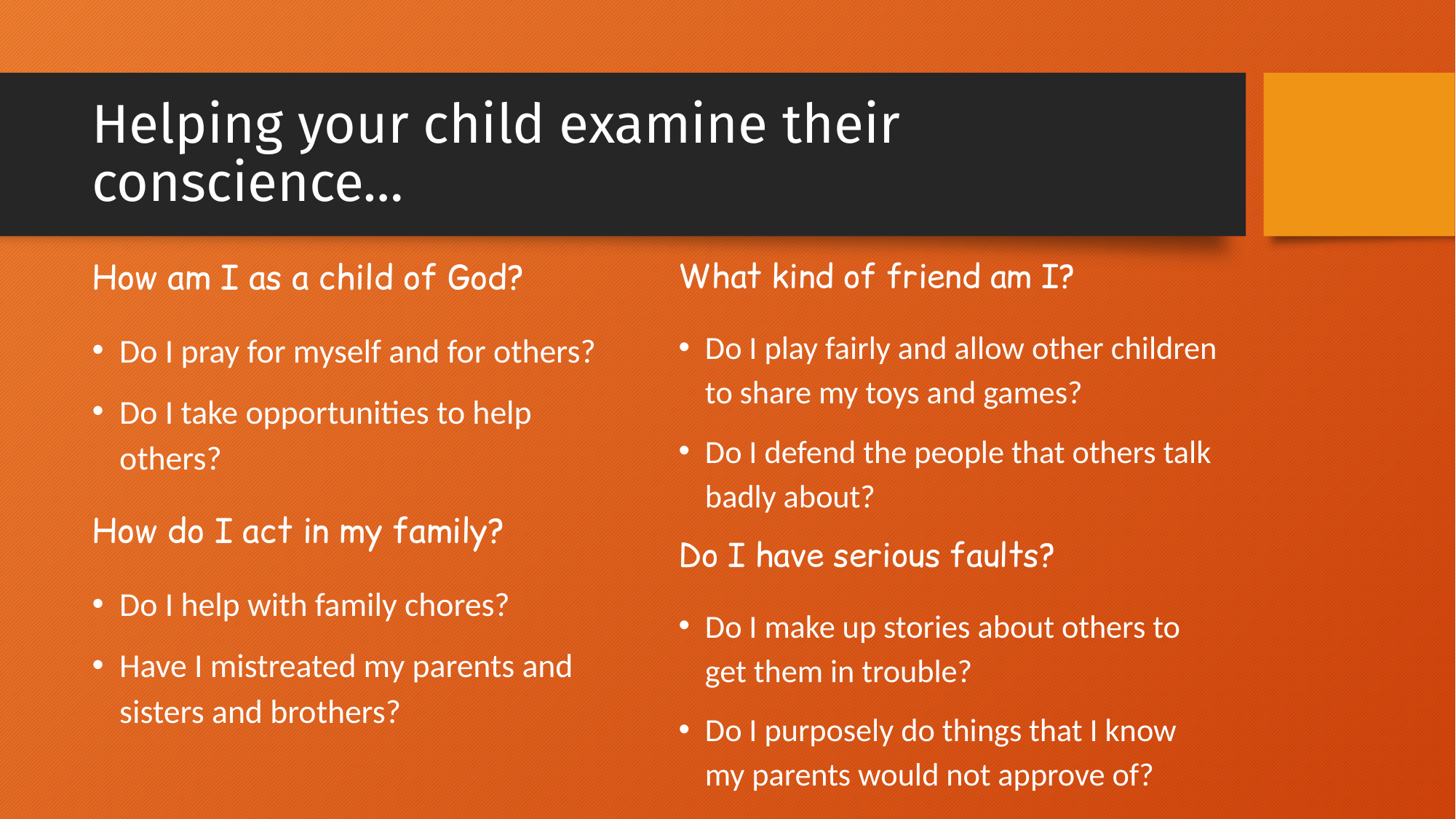

# Helping your child examine their conscience…
How am I as a child of God?
Do I pray for myself and for others?
Do I take opportunities to help others?
How do I act in my family?
Do I help with family chores?
Have I mistreated my parents and sisters and brothers?

What kind of friend am I?
Do I play fairly and allow other children to share my toys and games?
Do I defend the people that others talk badly about?
Do I have serious faults?
Do I make up stories about others to get them in trouble?
Do I purposely do things that I know my parents would not approve of?